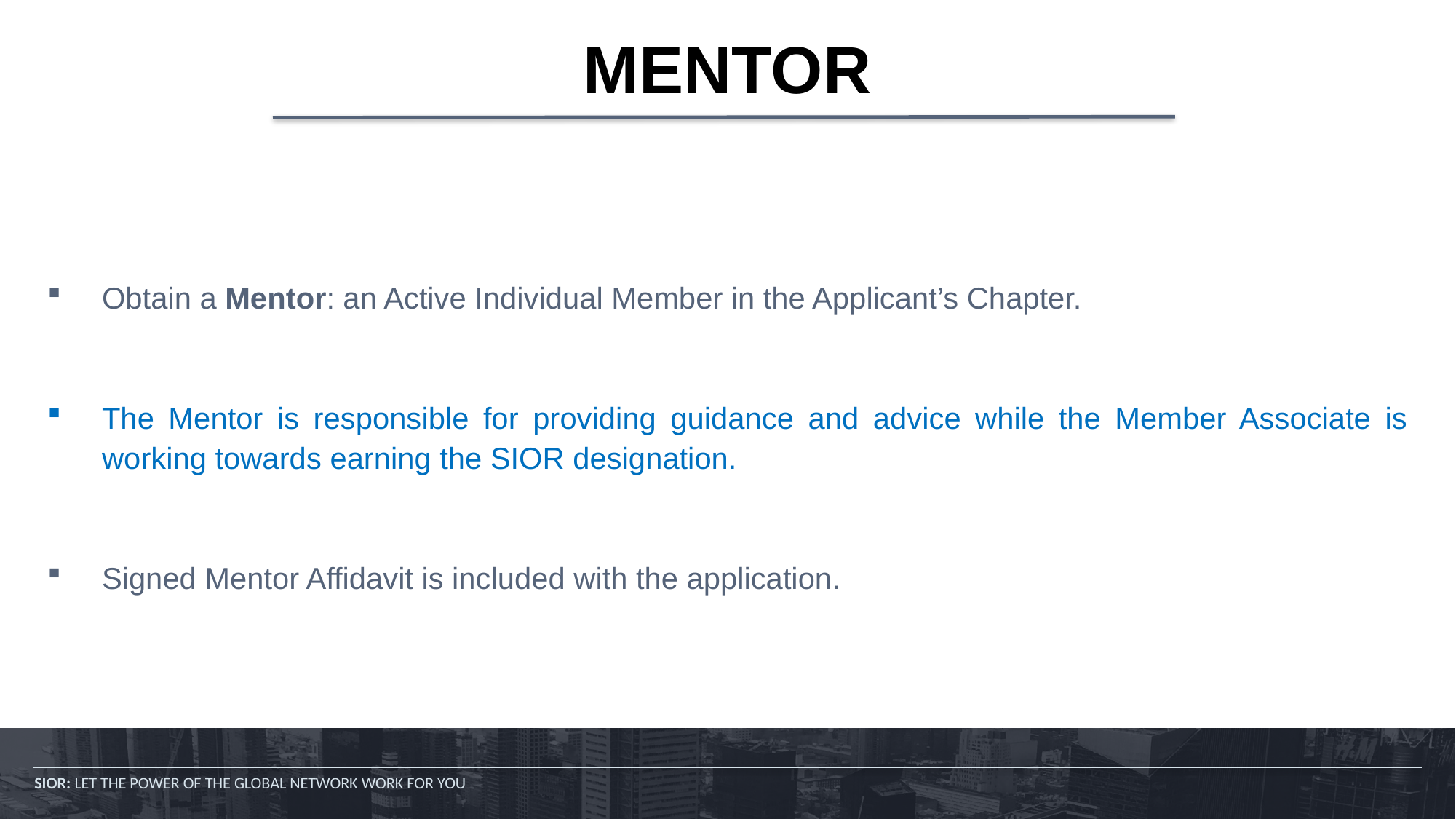

# MENTOR
Obtain a Mentor: an Active Individual Member in the Applicant’s Chapter.

The Mentor is responsible for providing guidance and advice while the Member Associate is working towards earning the SIOR designation.

Signed Mentor Affidavit is included with the application.